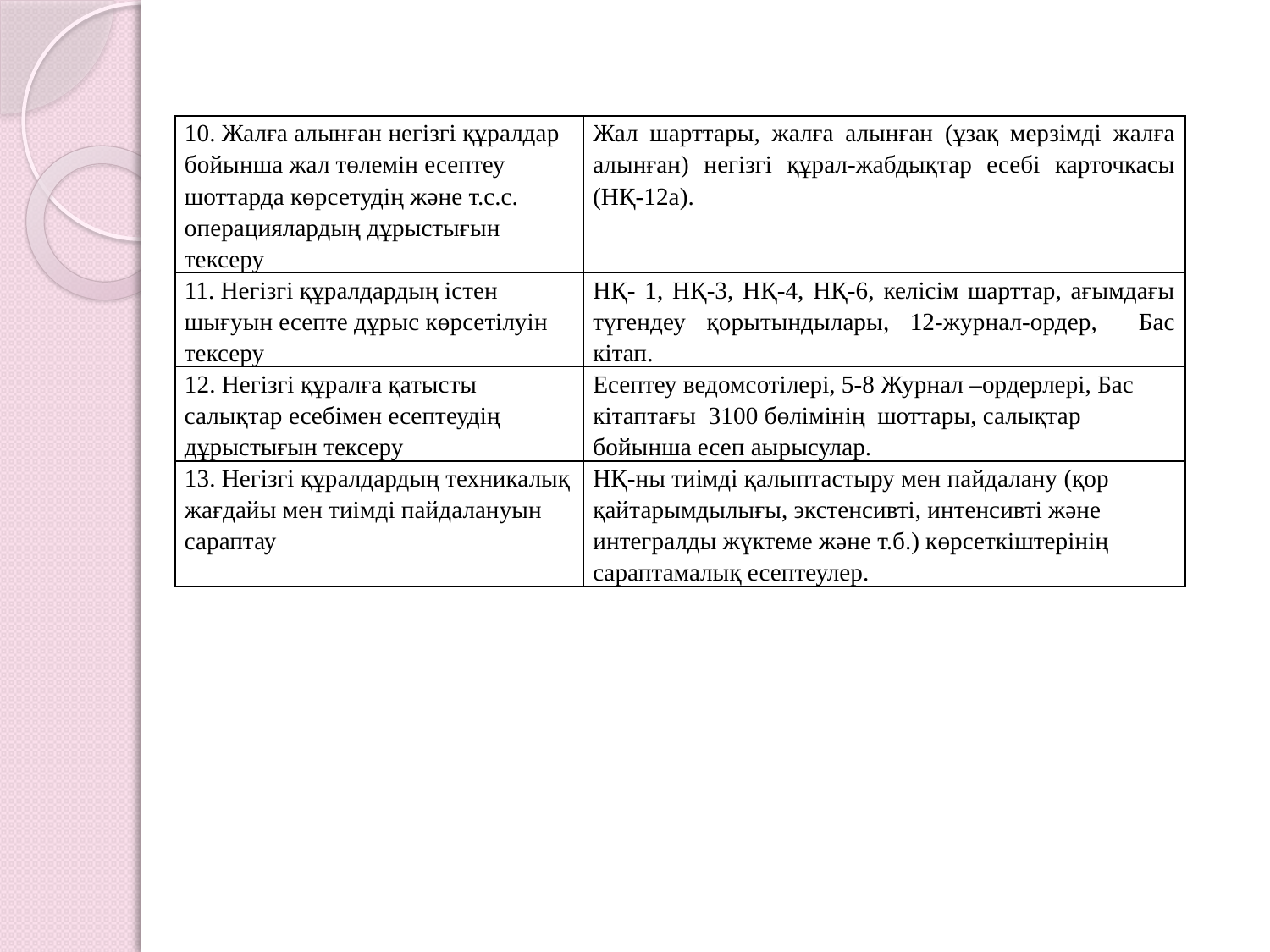

| 10. Жалға алынған негізгі құралдар бойынша жал төлемін есептеу шоттарда көрсетудің және т.с.с. операциялардың дұрыстығын тексеру | Жал шарттары, жалға алынған (ұзақ мерзімді жалға алынған) негізгі құрал-жабдықтар есебі карточкасы (НҚ-12а). |
| --- | --- |
| 11. Негізгі құралдардың істен шығуын есепте дұрыс көрсетілуін тексеру | НҚ- 1, НҚ-3, НҚ-4, НҚ-6, келісім шарттар, ағымдағы түгендеу қорытындылары, 12-журнал-ордер, Бас кітап. |
| 12. Негізгі құралға қатысты салықтар есебімен есептеудің дұрыстығын тексеру | Есептеу ведомсотілері, 5-8 Журнал –ордерлері, Бас кітаптағы 3100 бөлімінің шоттары, салықтар бойынша есеп аырысулар. |
| 13. Негізгі құралдардың техникалық жағдайы мен тиімді пайдалануын сараптау | НҚ-ны тиімді қалыптастыру мен пайдалану (қор қайтарымдылығы, экстенсивті, интенсивті және интегралды жүктеме және т.б.) көрсеткіштерінің сараптамалық есептеулер. |